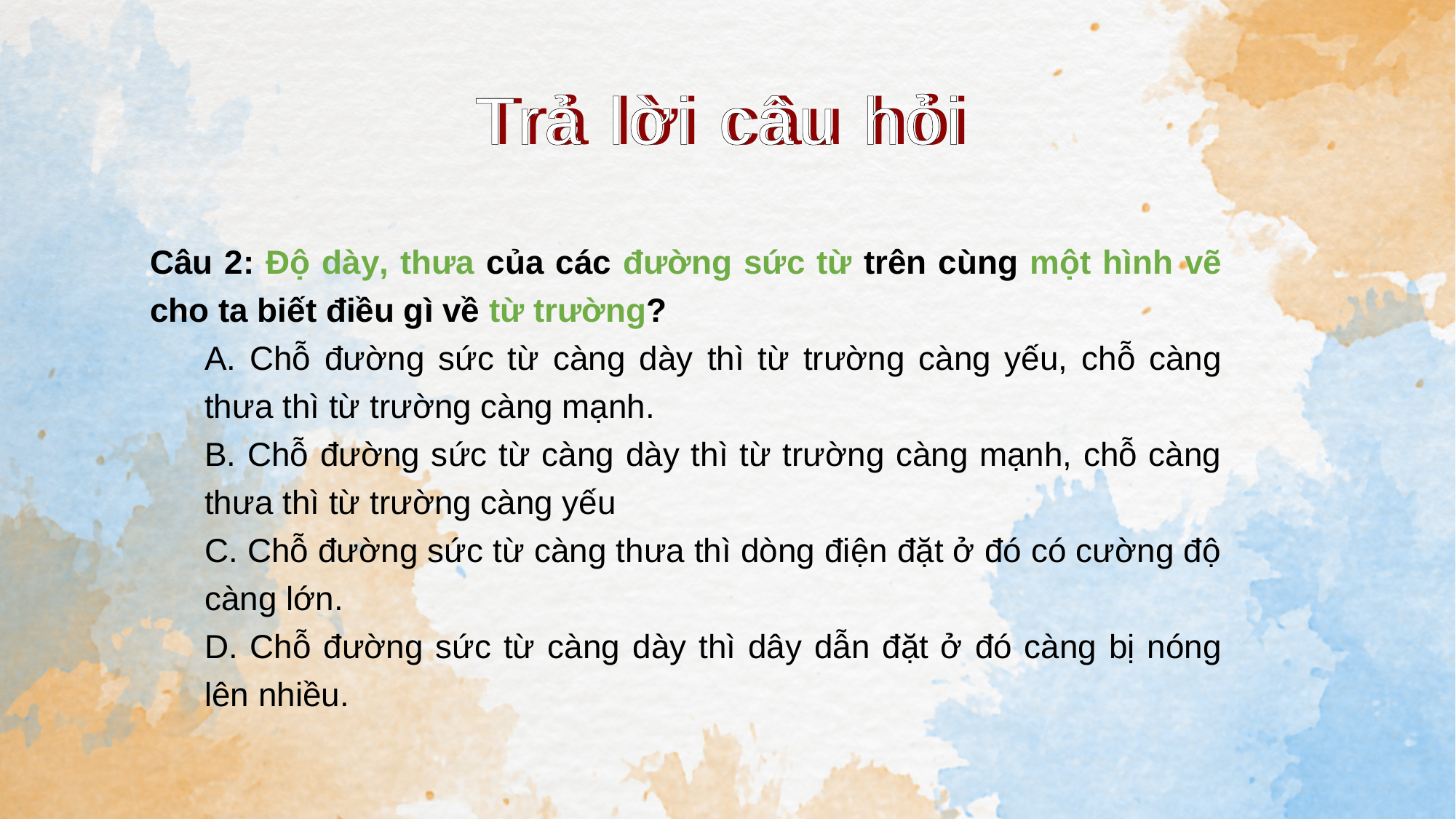

# Trả lời câu hỏi
Trả lời câu hỏi
Câu 2: Độ dày, thưa của các đường sức từ trên cùng một hình vẽ cho ta biết điều gì về từ trường?
A. Chỗ đường sức từ càng dày thì từ trường càng yếu, chỗ càng thưa thì từ trường càng mạnh.
B. Chỗ đường sức từ càng dày thì từ trường càng mạnh, chỗ càng thưa thì từ trường càng yếu
C. Chỗ đường sức từ càng thưa thì dòng điện đặt ở đó có cường độ càng lớn.
D. Chỗ đường sức từ càng dày thì dây dẫn đặt ở đó càng bị nóng lên nhiều.